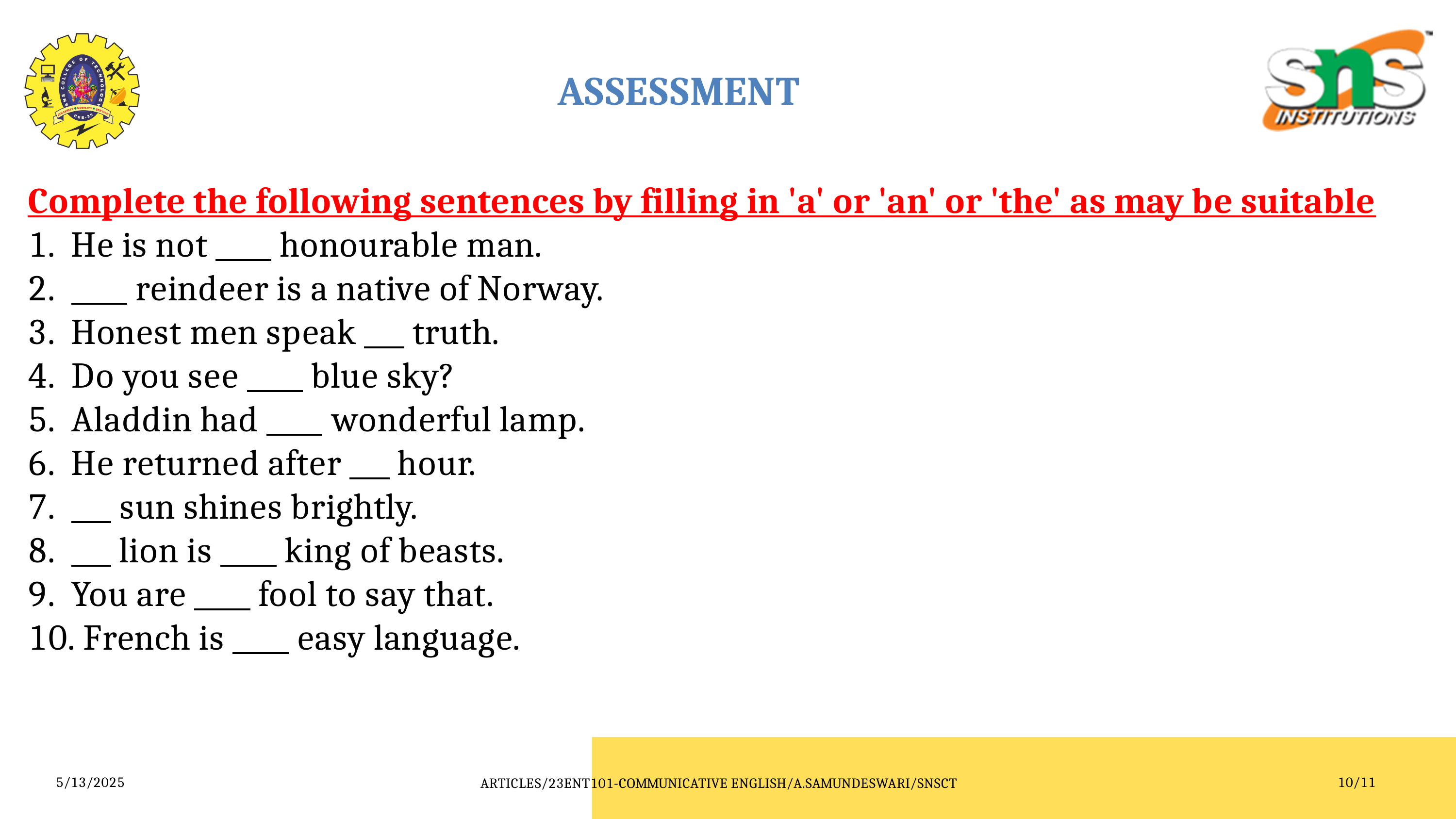

ASSESSMENT
Complete the following sentences by filling in 'a' or 'an' or 'the' as may be suitable
1.  He is not         honourable man.
2.          reindeer is a native of Norway.
3.  Honest men speak       truth.
4.  Do you see         blue sky?
5.  Aladdin had         wonderful lamp.
6.  He returned after       hour.
7.        sun shines brightly.
8.        lion is         king of beasts.
9.  You are         fool to say that.
10. French is         easy language.

5/13/2025
ARTICLES/23ENT101-COMMUNICATIVE ENGLISH/A.SAMUNDESWARI/SNSCT
10/11